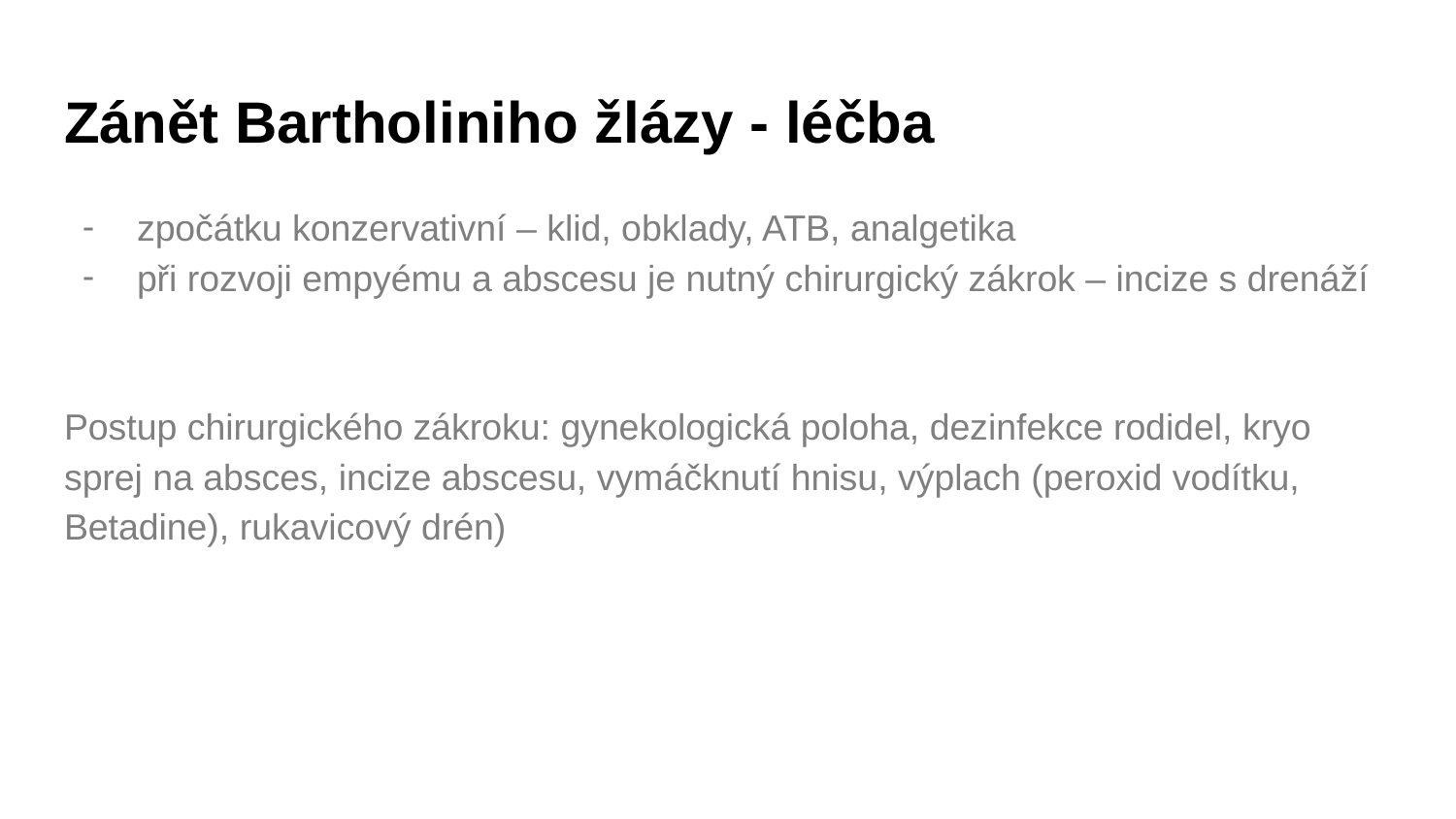

# Zánět Bartholiniho žlázy - léčba
zpočátku konzervativní – klid, obklady, ATB, analgetika
při rozvoji empyému a abscesu je nutný chirurgický zákrok – incize s drenáží

Postup chirurgického zákroku: gynekologická poloha, dezinfekce rodidel, kryo sprej na absces, incize abscesu, vymáčknutí hnisu, výplach (peroxid vodítku, Betadine), rukavicový drén)